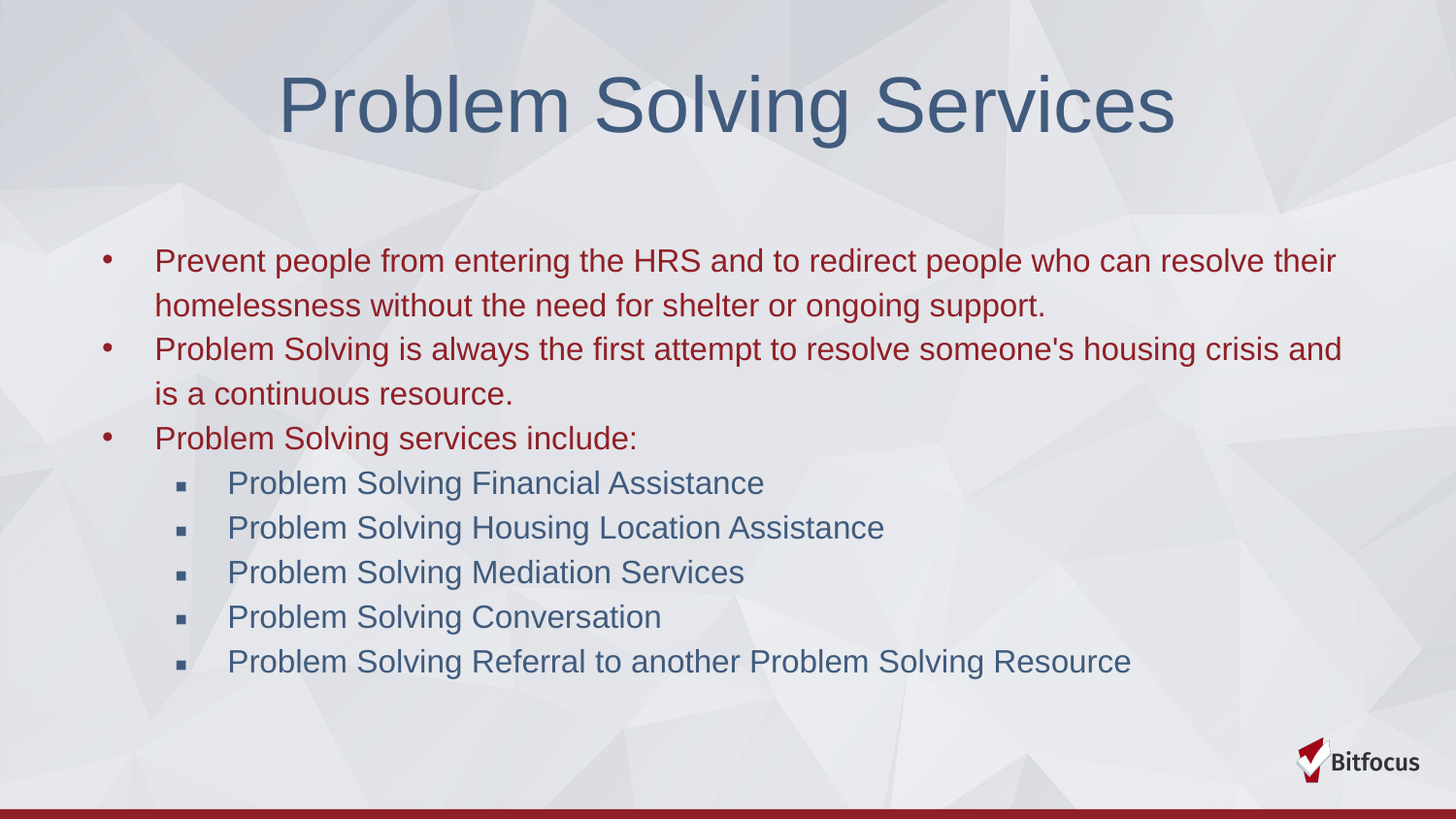

# Problem Solving Services
Prevent people from entering the HRS and to redirect people who can resolve their homelessness without the need for shelter or ongoing support.
Problem Solving is always the first attempt to resolve someone's housing crisis and is a continuous resource.
Problem Solving services include:
Problem Solving Financial Assistance
Problem Solving Housing Location Assistance
Problem Solving Mediation Services
Problem Solving Conversation
Problem Solving Referral to another Problem Solving Resource